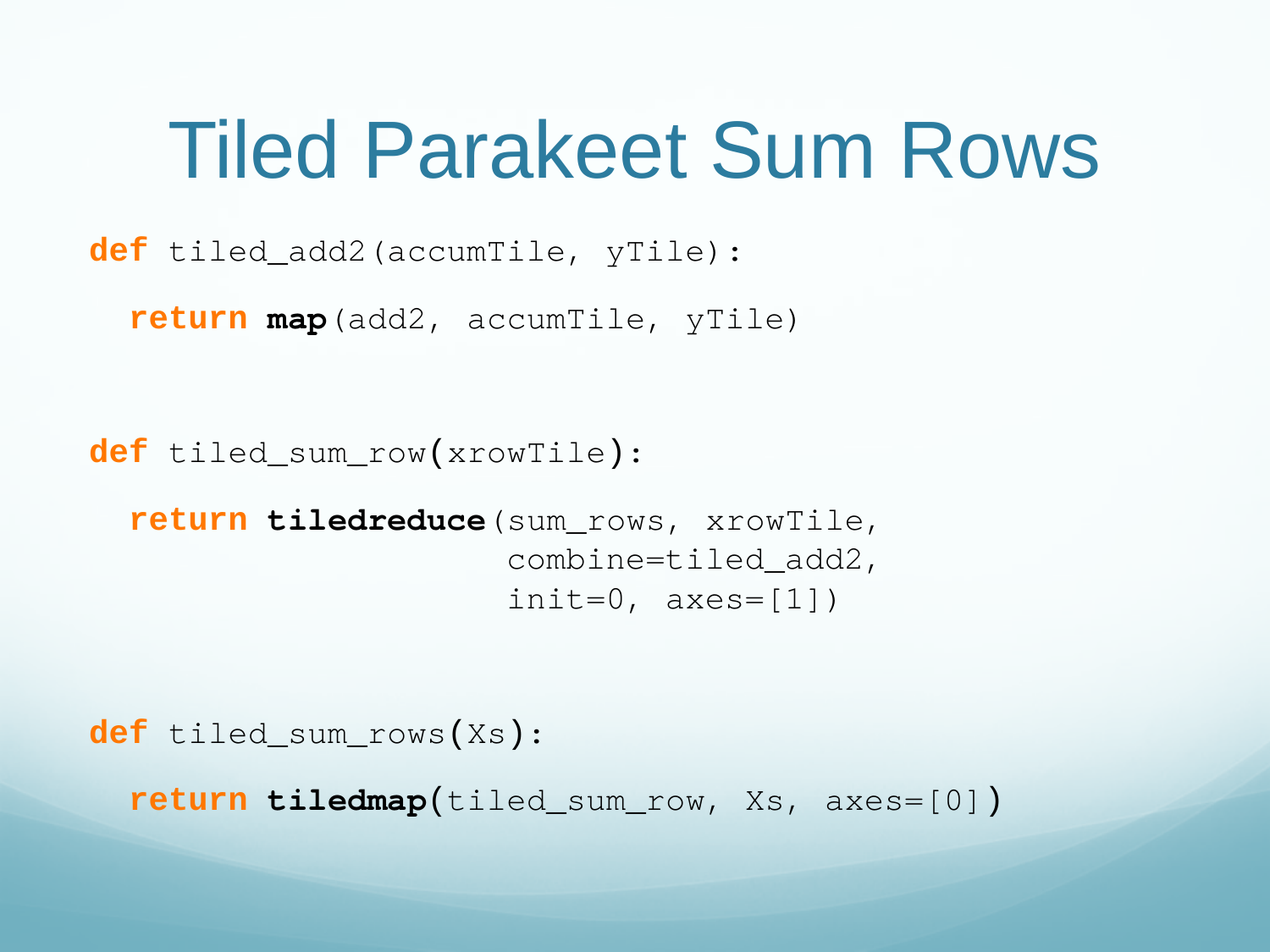

# Tiled Parakeet Sum Rows
def tiled_add2(accumTile, yTile):
  return map(add2, accumTile, yTile)

def tiled_sum_row(xrowTile):
  return tiledreduce(sum_rows, xrowTile,
                     combine=tiled_add2,
                     init=0, axes=[1])

def tiled_sum_rows(Xs):
  return tiledmap(tiled_sum_row, Xs, axes=[0])